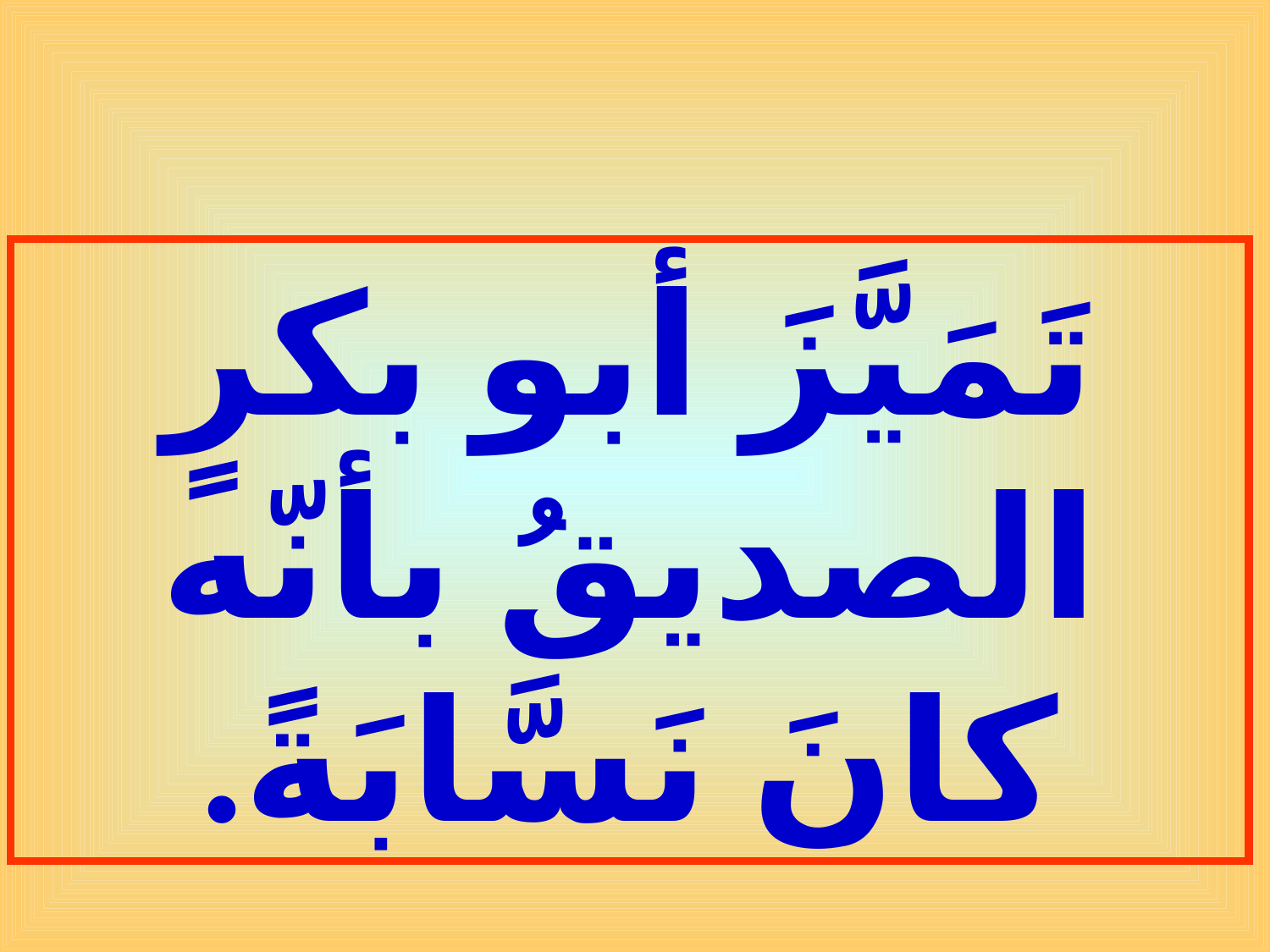

تَمَيَّزَ أبو بكرٍ الصديقُ بأنّه كانَ نَسَّابَةً.